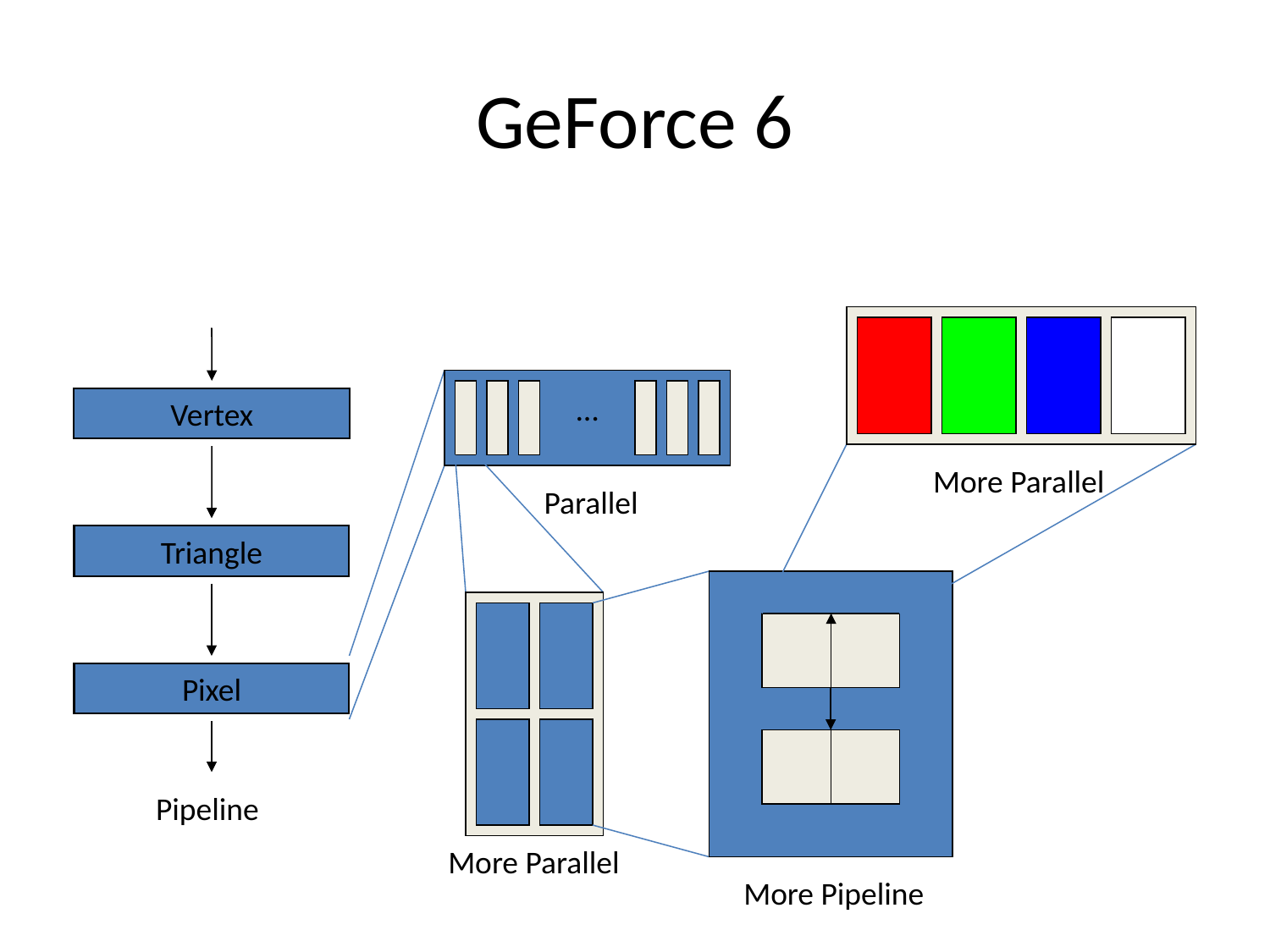

# GeForce 6

More Parallel
Vertex
Triangle
Pixel
Pipeline

…

Parallel

More Parallel

More Pipeline